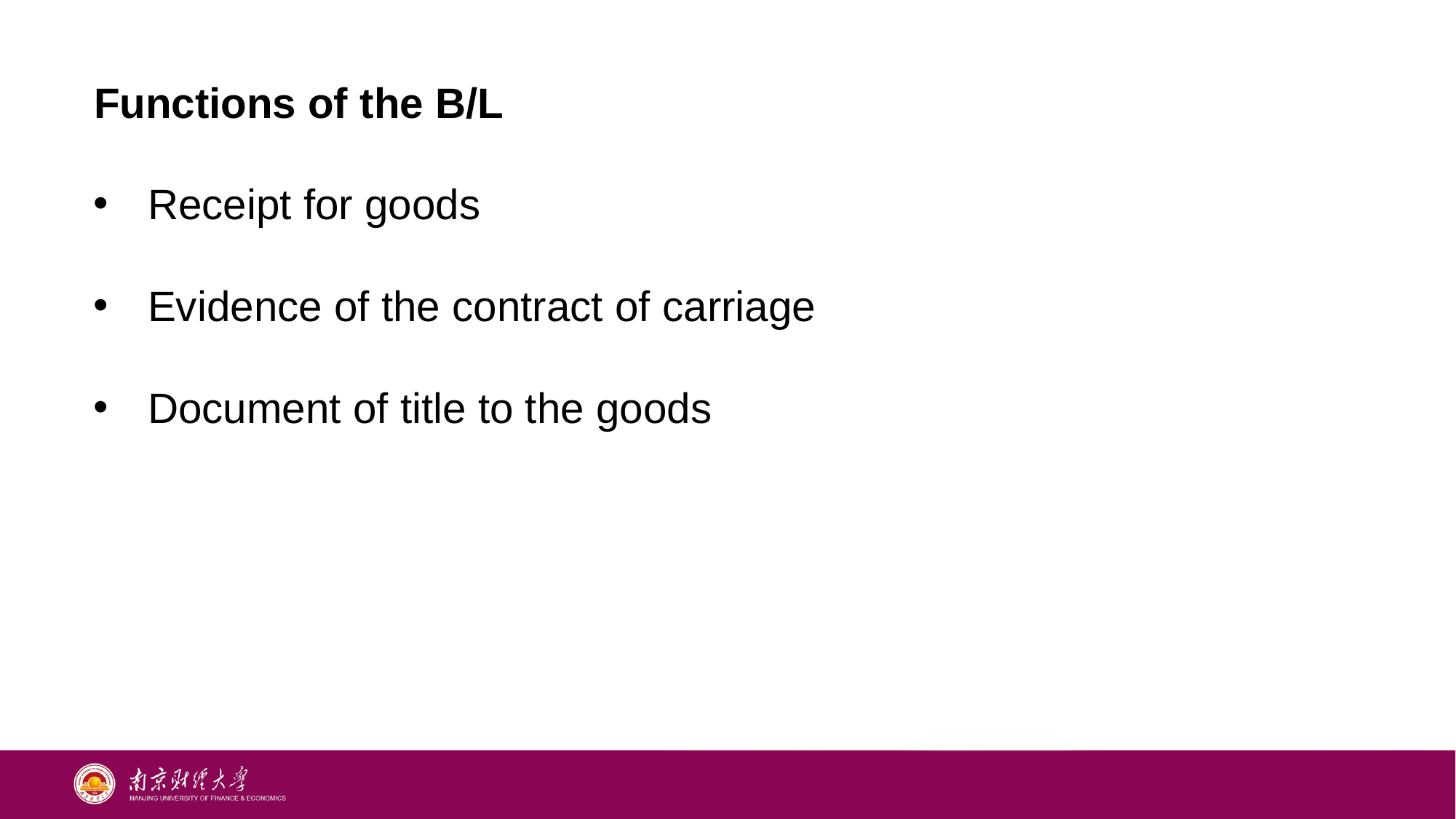

# Functions of the B/L
Receipt for goods

Evidence of the contract of carriage

Document of title to the goods

25